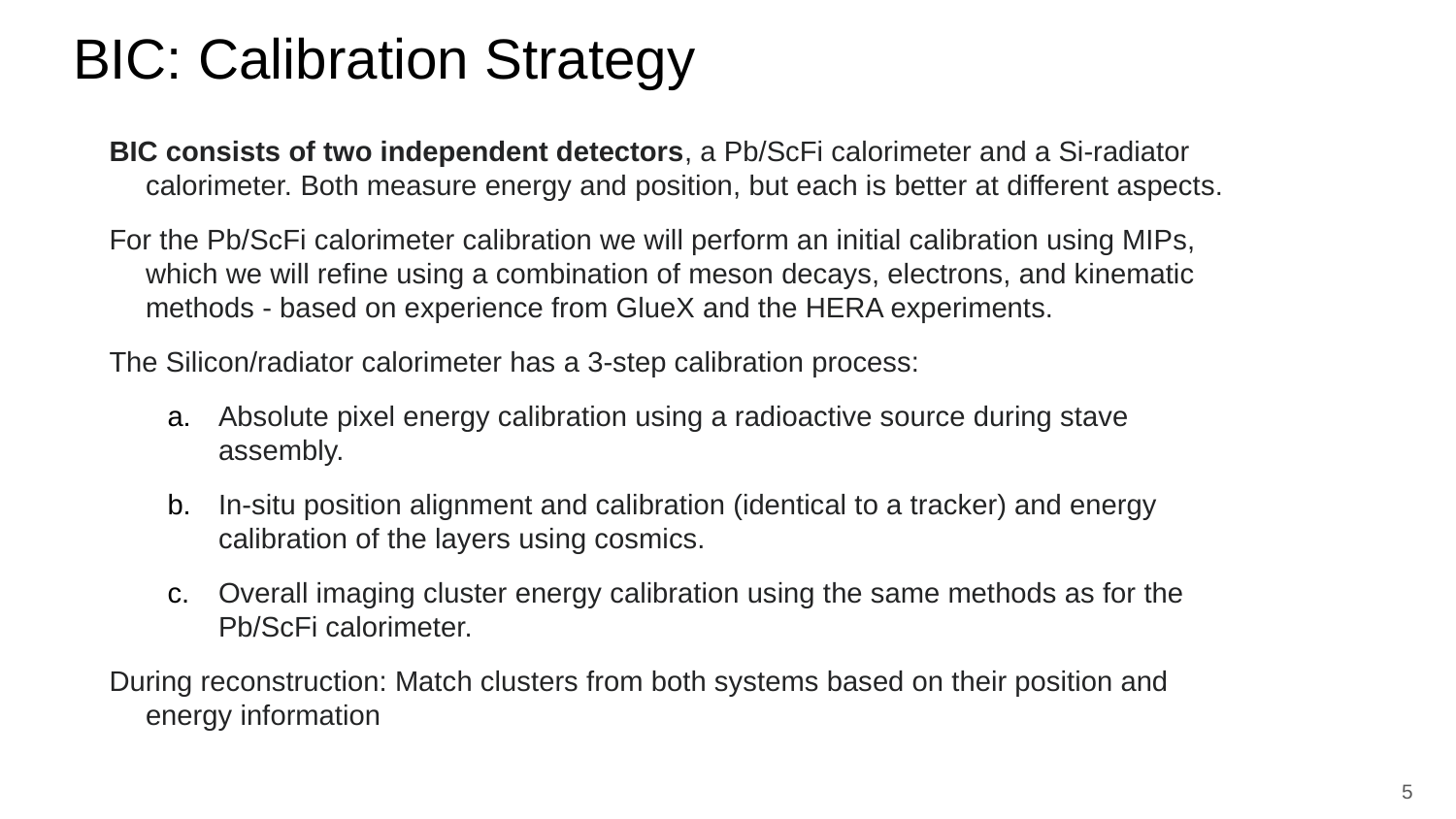

# BIC: Calibration Strategy
BIC consists of two independent detectors, a Pb/ScFi calorimeter and a Si-radiator calorimeter. Both measure energy and position, but each is better at different aspects.
For the Pb/ScFi calorimeter calibration we will perform an initial calibration using MIPs, which we will refine using a combination of meson decays, electrons, and kinematic methods - based on experience from GlueX and the HERA experiments.
The Silicon/radiator calorimeter has a 3-step calibration process:
Absolute pixel energy calibration using a radioactive source during stave assembly.
In-situ position alignment and calibration (identical to a tracker) and energy calibration of the layers using cosmics.
Overall imaging cluster energy calibration using the same methods as for the Pb/ScFi calorimeter.
During reconstruction: Match clusters from both systems based on their position and energy information

5